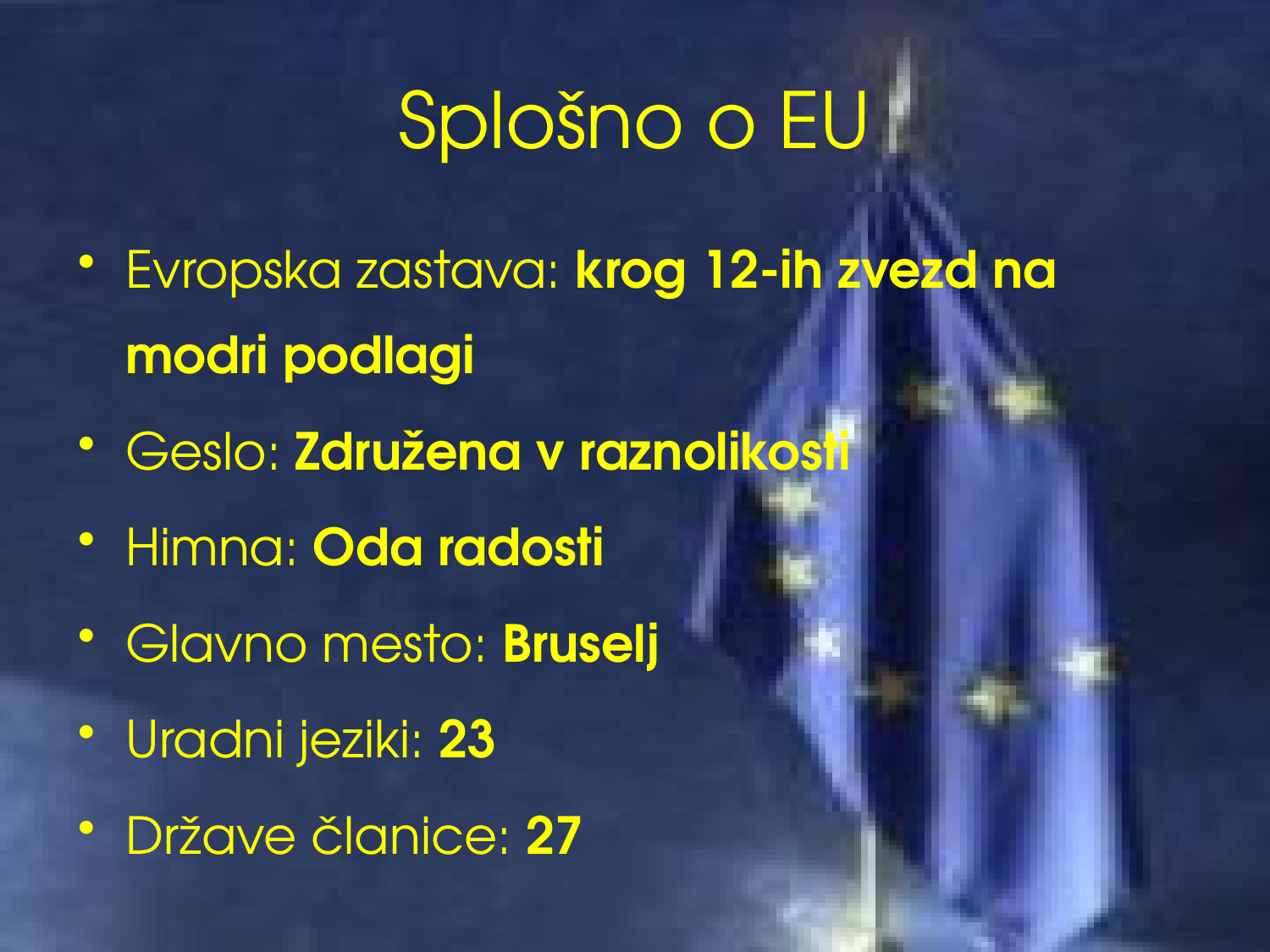

# Splošno o EU
Evropska zastava: krog 12-ih zvezd na modri podlagi
Geslo: Združena v raznolikosti
Himna: Oda radosti
Glavno mesto: Bruselj
Uradni jeziki: 23
Države članice: 27